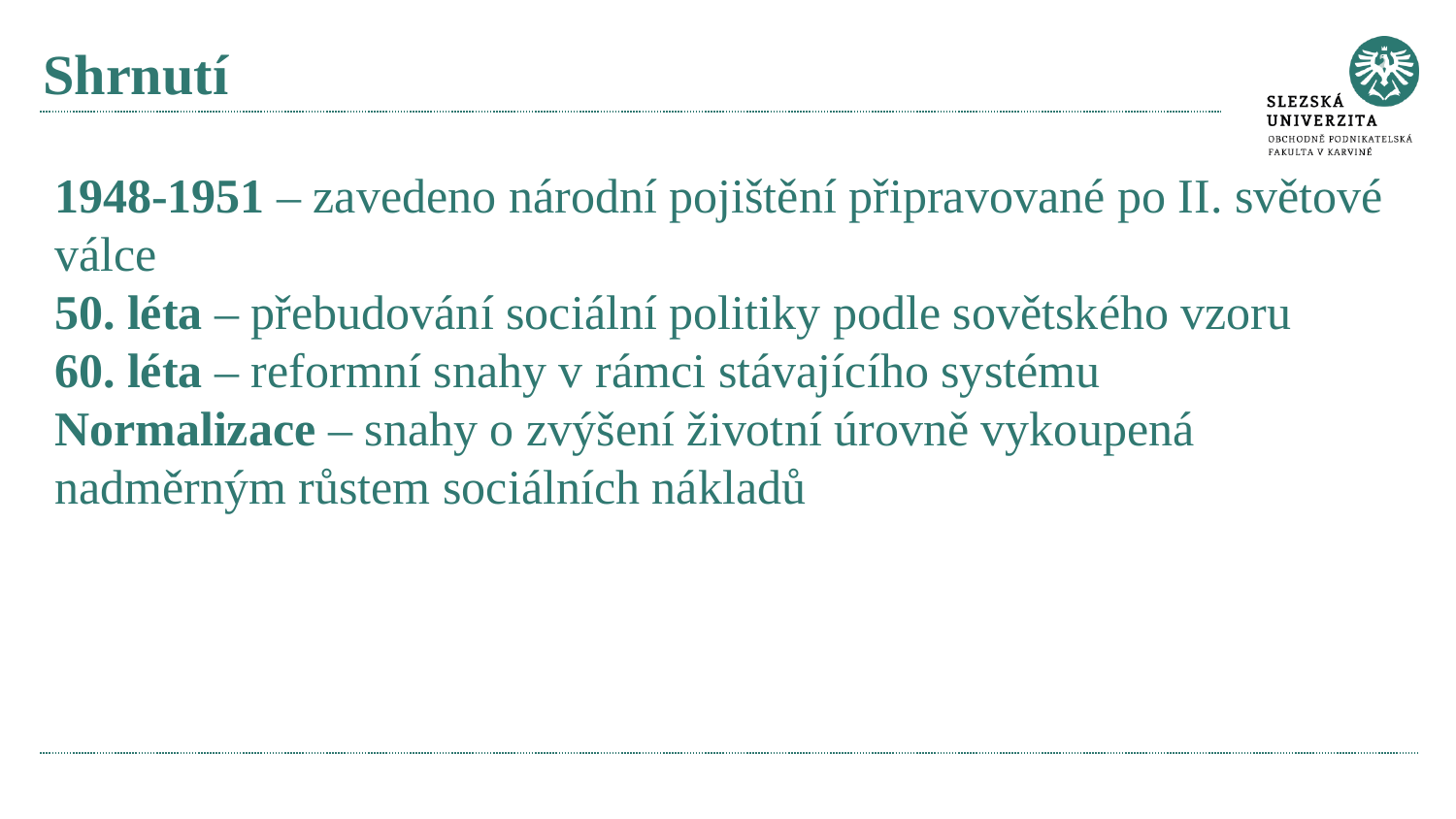

# Shrnutí
1948-1951 – zavedeno národní pojištění připravované po II. světové válce
50. léta – přebudování sociální politiky podle sovětského vzoru
60. léta – reformní snahy v rámci stávajícího systému
Normalizace – snahy o zvýšení životní úrovně vykoupená nadměrným růstem sociálních nákladů